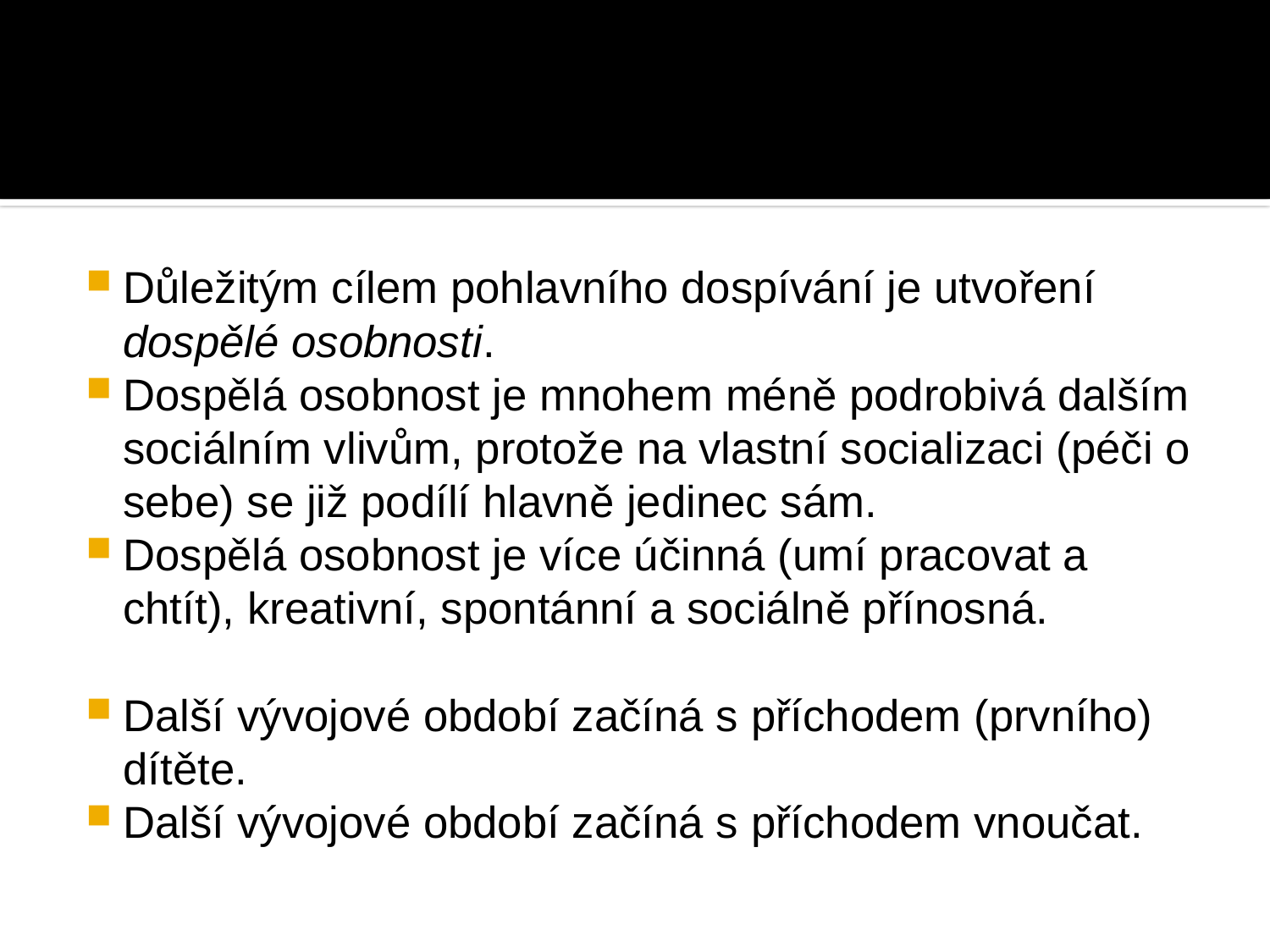

#
Důležitým cílem pohlavního dospívání je utvoření dospělé osobnosti.
Dospělá osobnost je mnohem méně podrobivá dalším sociálním vlivům, protože na vlastní socializaci (péči o sebe) se již podílí hlavně jedinec sám.
Dospělá osobnost je více účinná (umí pracovat a chtít), kreativní, spontánní a sociálně přínosná.

Další vývojové období začíná s příchodem (prvního) dítěte.
Další vývojové období začíná s příchodem vnoučat.